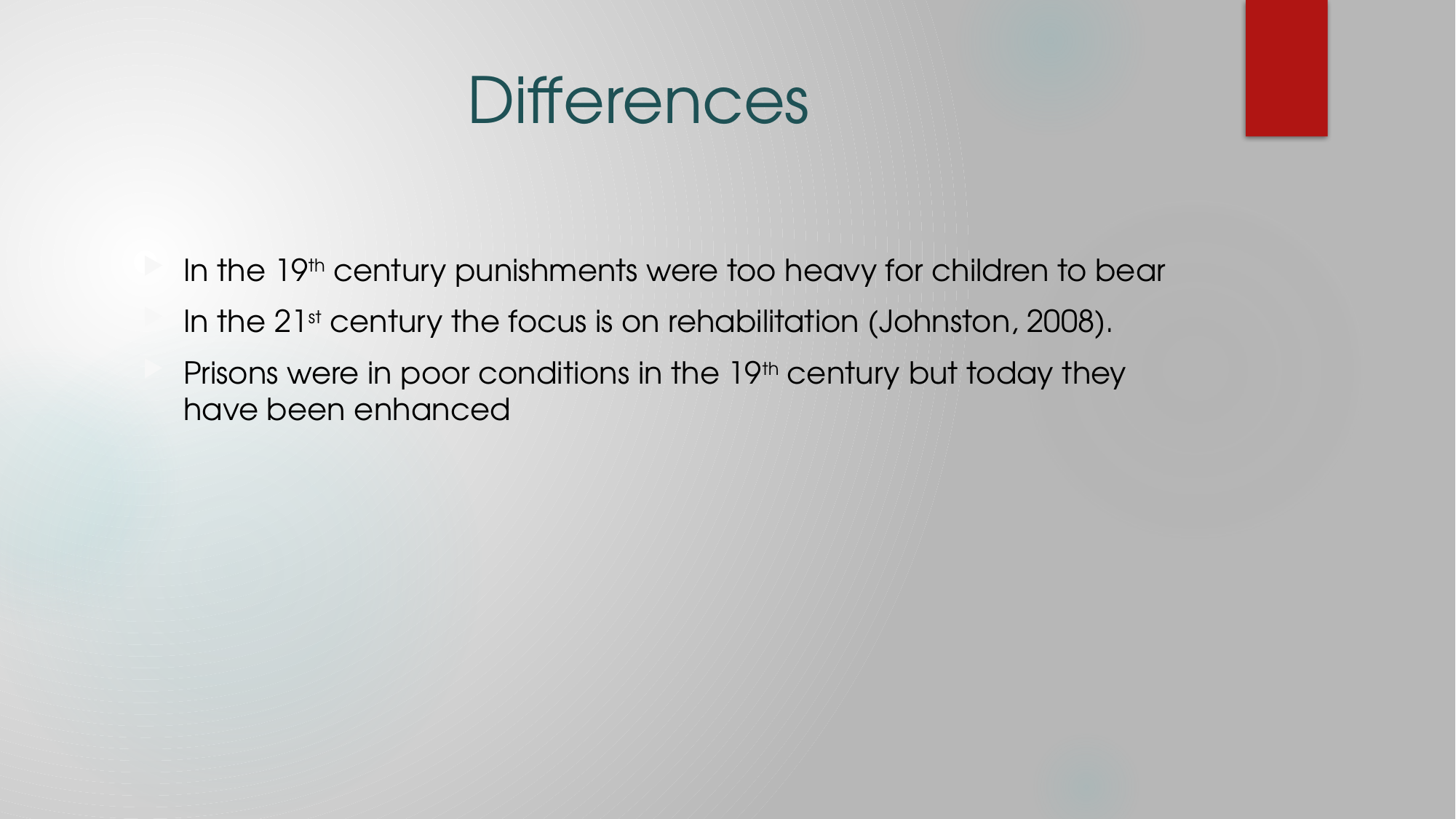

# Differences
In the 19th century punishments were too heavy for children to bear
In the 21st century the focus is on rehabilitation (Johnston, 2008).
Prisons were in poor conditions in the 19th century but today they have been enhanced